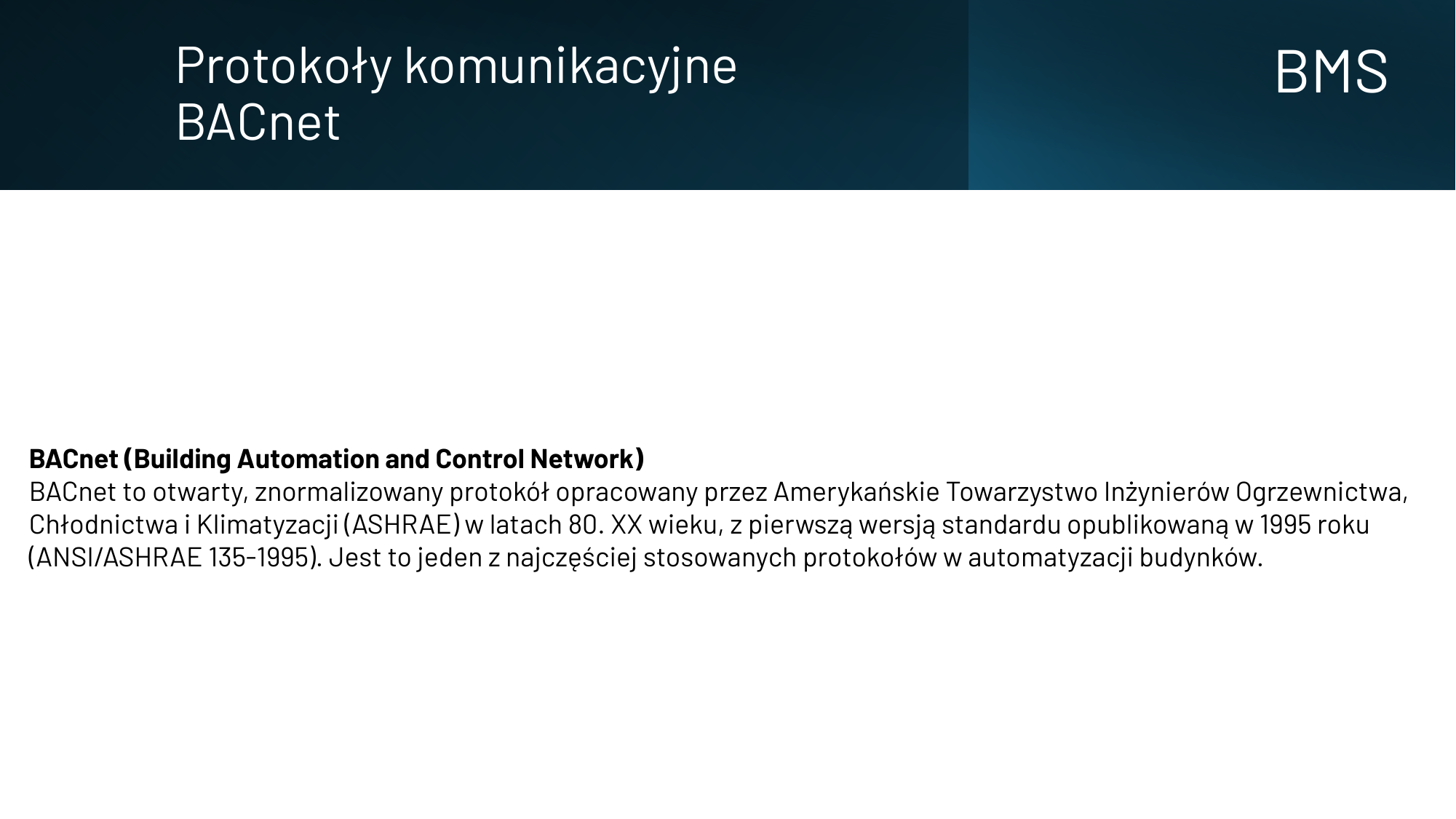

Protokoły komunikacyjne
BACnet
BMS
BACnet (Building Automation and Control Network)
BACnet to otwarty, znormalizowany protokół opracowany przez Amerykańskie Towarzystwo Inżynierów Ogrzewnictwa, Chłodnictwa i Klimatyzacji (ASHRAE) w latach 80. XX wieku, z pierwszą wersją standardu opublikowaną w 1995 roku (ANSI/ASHRAE 135-1995). Jest to jeden z najczęściej stosowanych protokołów w automatyzacji budynków.